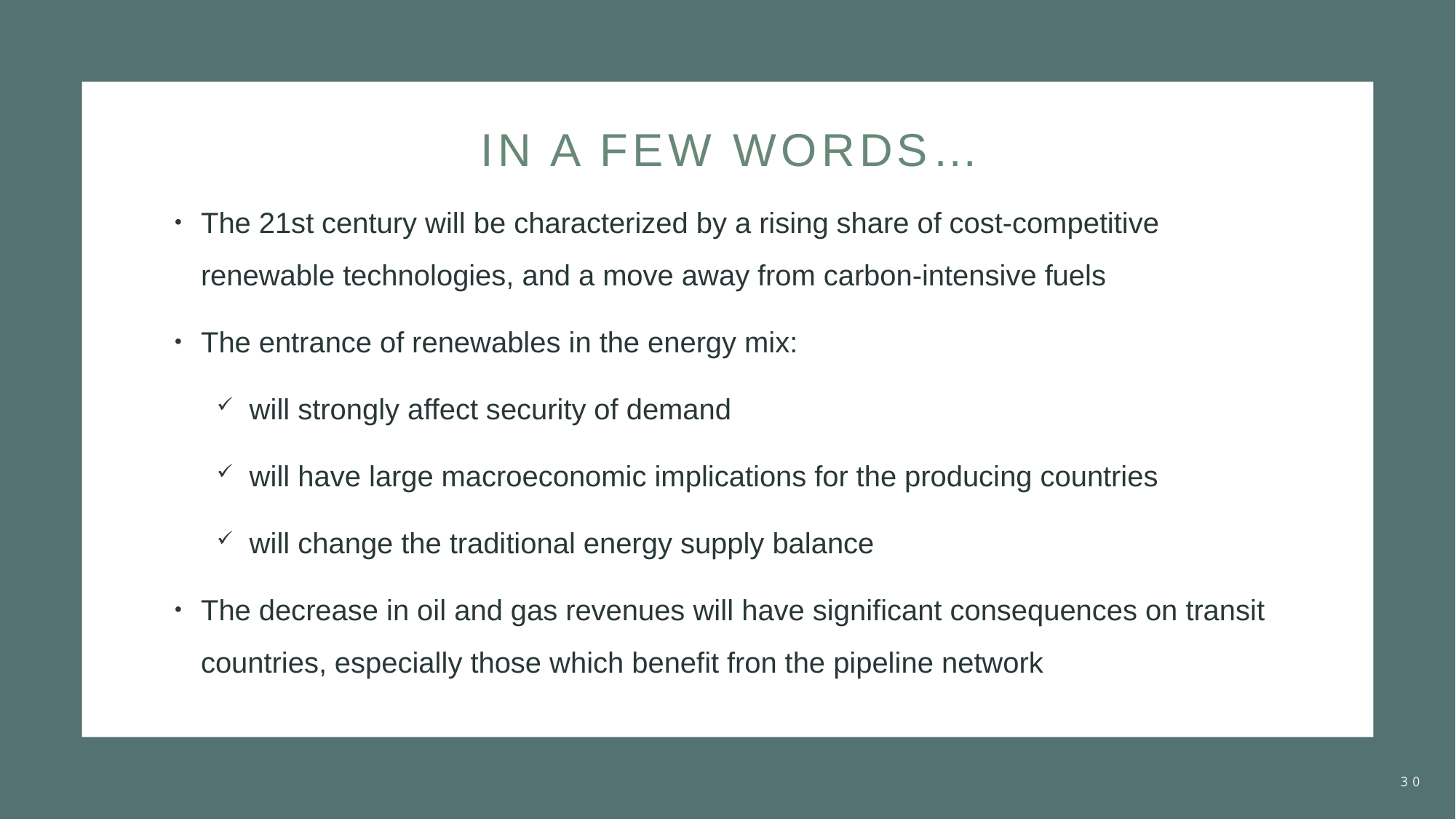

# iN a few words…
The 21st century will be characterized by a rising share of cost-competitive renewable technologies, and a move away from carbon-intensive fuels
The entrance of renewables in the energy mix:
 will strongly affect security of demand
 will have large macroeconomic implications for the producing countries
 will change the traditional energy supply balance
The decrease in oil and gas revenues will have significant consequences on transit countries, especially those which benefit fron the pipeline network
30